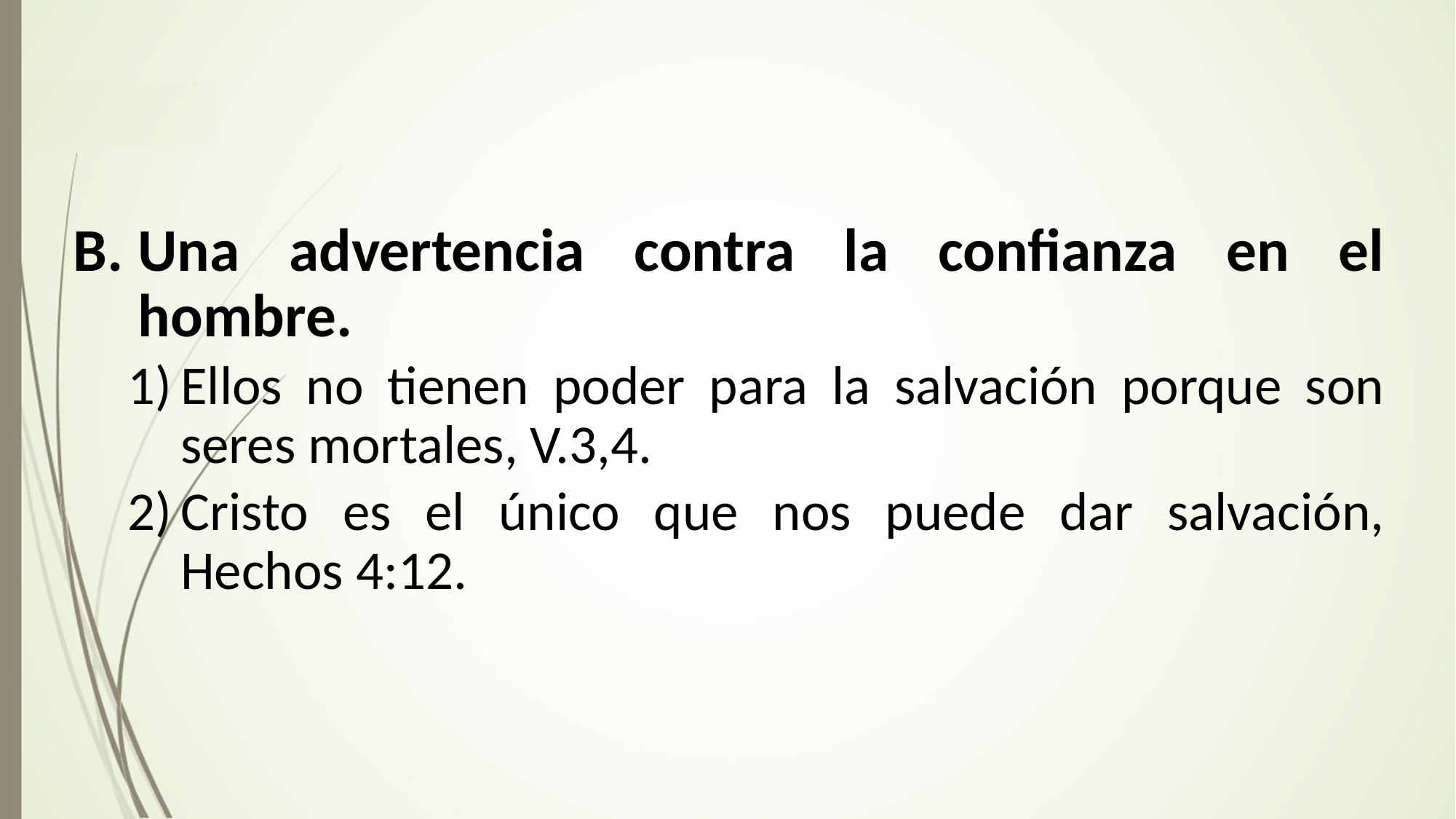

Una advertencia contra la confianza en el hombre.
Ellos no tienen poder para la salvación porque son seres mortales, V.3,4.
Cristo es el único que nos puede dar salvación, Hechos 4:12.